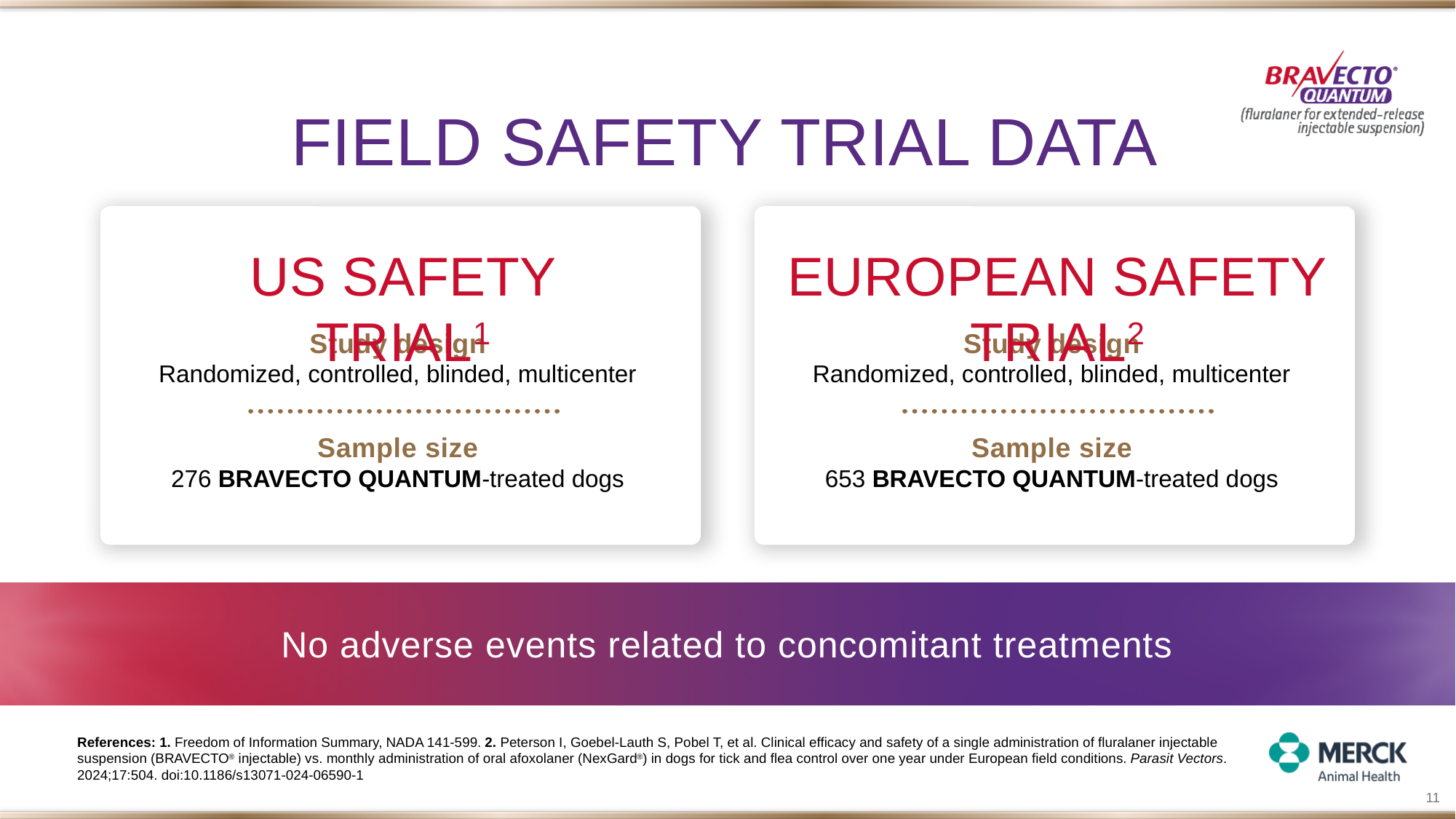

# FIELD SAFETY TRIAL DATA

US SAFETY TRIAL1
Study design
Randomized, controlled, blinded, multicenter

Sample size
276 BRAVECTO QUANTUM-treated dogs
EUROPEAN SAFETY TRIAL2
Study design
Randomized, controlled, blinded, multicenter

Sample size
653 BRAVECTO QUANTUM-treated dogs
No adverse events related to concomitant treatments
References: 1. Freedom of Information Summary, NADA 141-599. 2. Peterson I, Goebel-Lauth S, Pobel T, et al. Clinical efficacy and safety of a single administration of fluralaner injectable suspension (BRAVECTO® injectable) vs. monthly administration of oral afoxolaner (NexGard®) in dogs for tick and flea control over one year under European field conditions. Parasit Vectors. 2024;17:504. doi:10.1186/s13071-024-06590-1
11